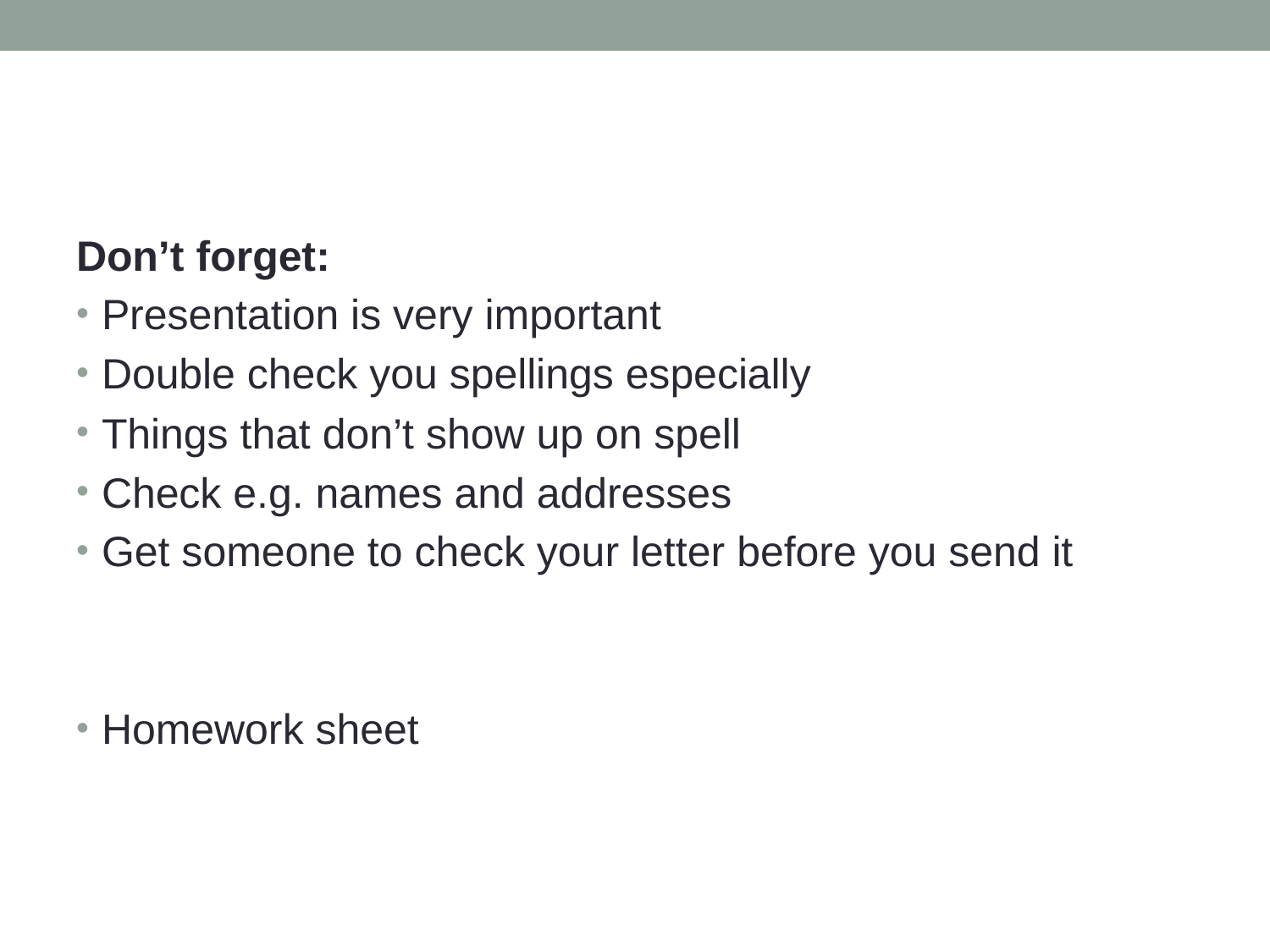

#
Don’t forget:
Presentation is very important
Double check you spellings especially
Things that don’t show up on spell
Check e.g. names and addresses
Get someone to check your letter before you send it

Homework sheet